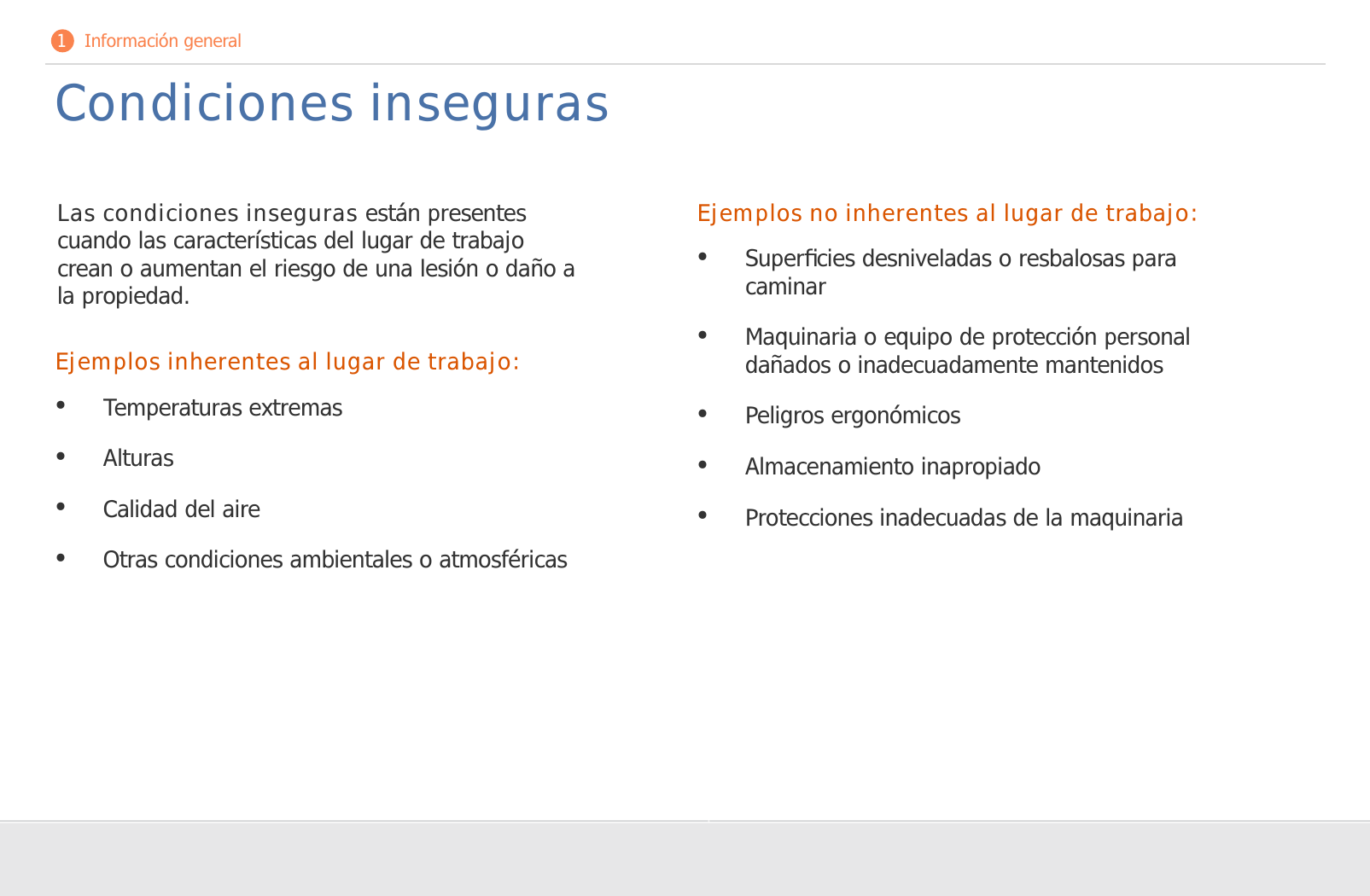

1   Información general

Condiciones inseguras
Las condiciones inseguras están presentes cuando las características del lugar de trabajo crean o aumentan el riesgo de una lesión o daño a la propiedad.
Ejemplos no inherentes al lugar de trabajo:
Superficies desniveladas o resbalosas para caminar
Maquinaria o equipo de protección personal dañados o inadecuadamente mantenidos
Peligros ergonómicos
Almacenamiento inapropiado
Protecciones inadecuadas de la maquinaria

Ejemplos inherentes al lugar de trabajo:
Temperaturas extremas
Alturas
Calidad del aire
Otras condiciones ambientales o atmosféricas